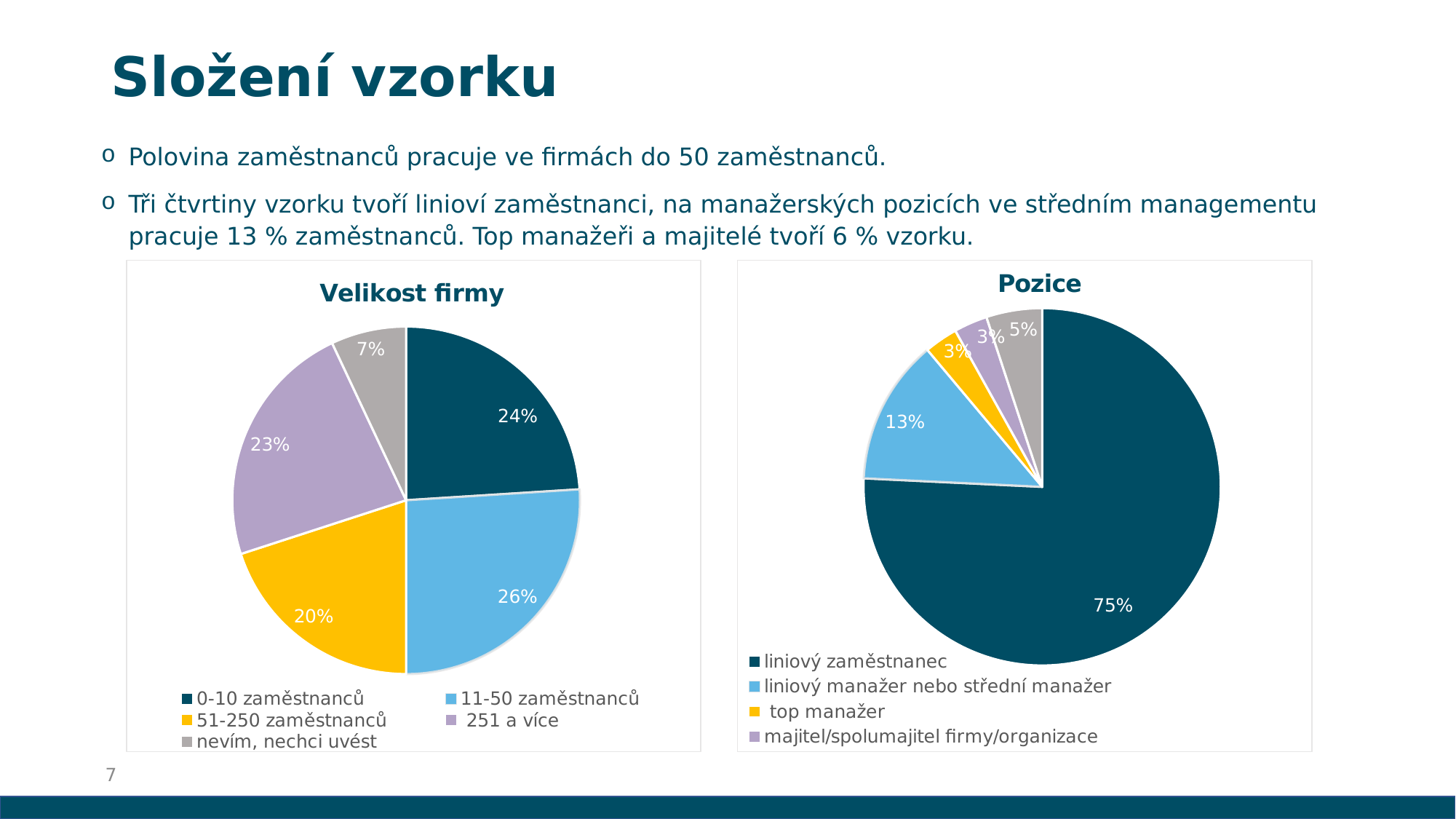

# Složení vzorku
Polovina zaměstnanců pracuje ve firmách do 50 zaměstnanců.
Tři čtvrtiny vzorku tvoří linioví zaměstnanci, na manažerských pozicích ve středním managementu pracuje 13 % zaměstnanců. Top manažeři a majitelé tvoří 6 % vzorku.

### Chart: Velikost firmy

| Category | Sloupec1 |
|---|---|
| 0-10 zaměstnanců | 0.24 |
| 11-50 zaměstnanců | 0.26 |
| 51-250 zaměstnanců | 0.2 |
|  251 a více  | 0.23 |
| nevím, nechci uvést | 0.07 |

### Chart: Pozice

| Category | Sloupec1 |
|---|---|
| liniový zaměstnanec | 0.75 |
| liniový manažer nebo střední manažer | 0.13 |
|  top manažer  | 0.03 |
| majitel/spolumajitel firmy/organizace | 0.03 |
| jiná | 0.05 |
7